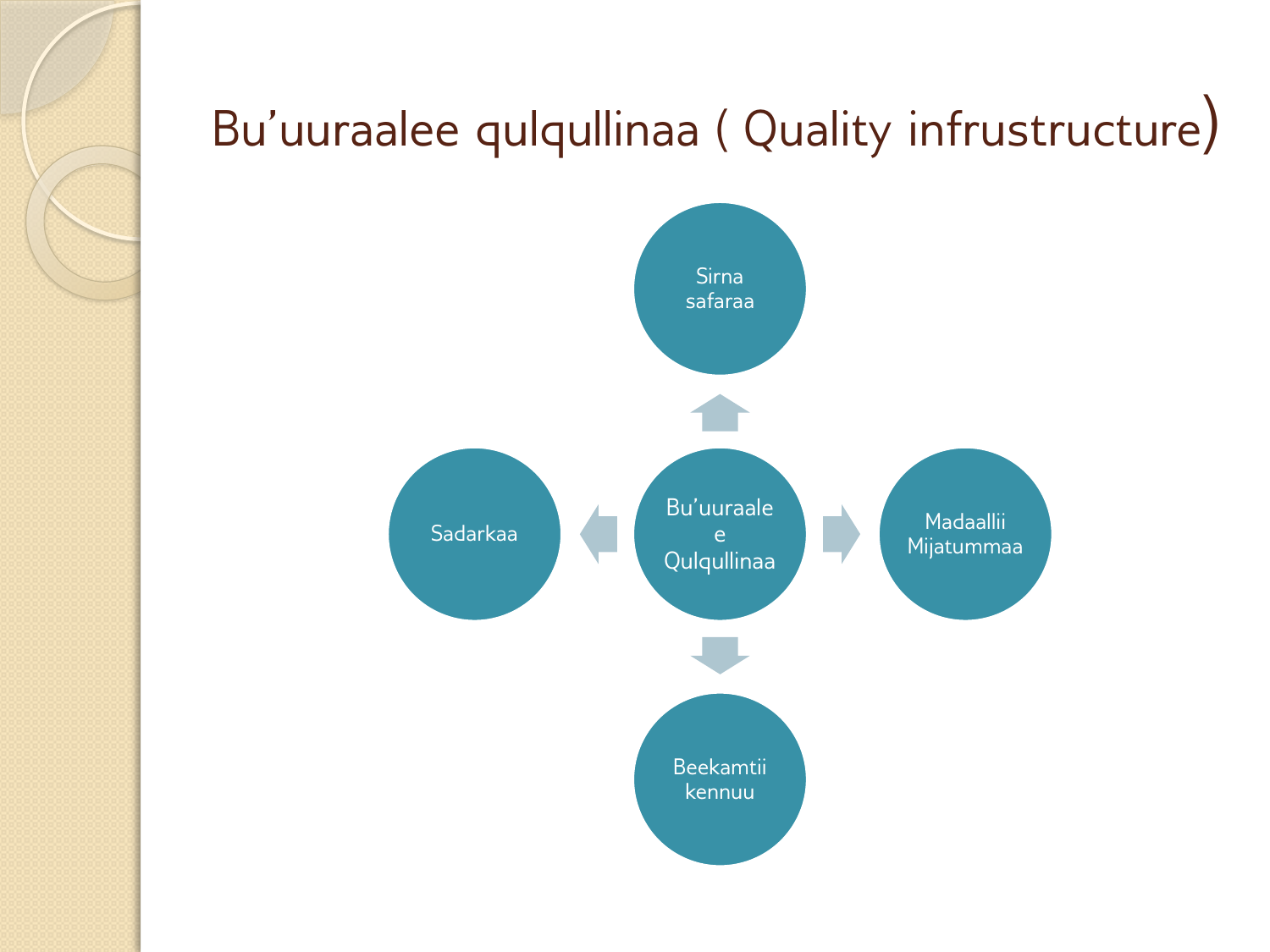

# Bu’uuraalee qulqullinaa ( Quality infrustructure)
Bu’uuraalee Qulqullinaa

Sirna safaraa

Madaallii Mijatummaa

Beekamtii kennuu

Sadarkaa